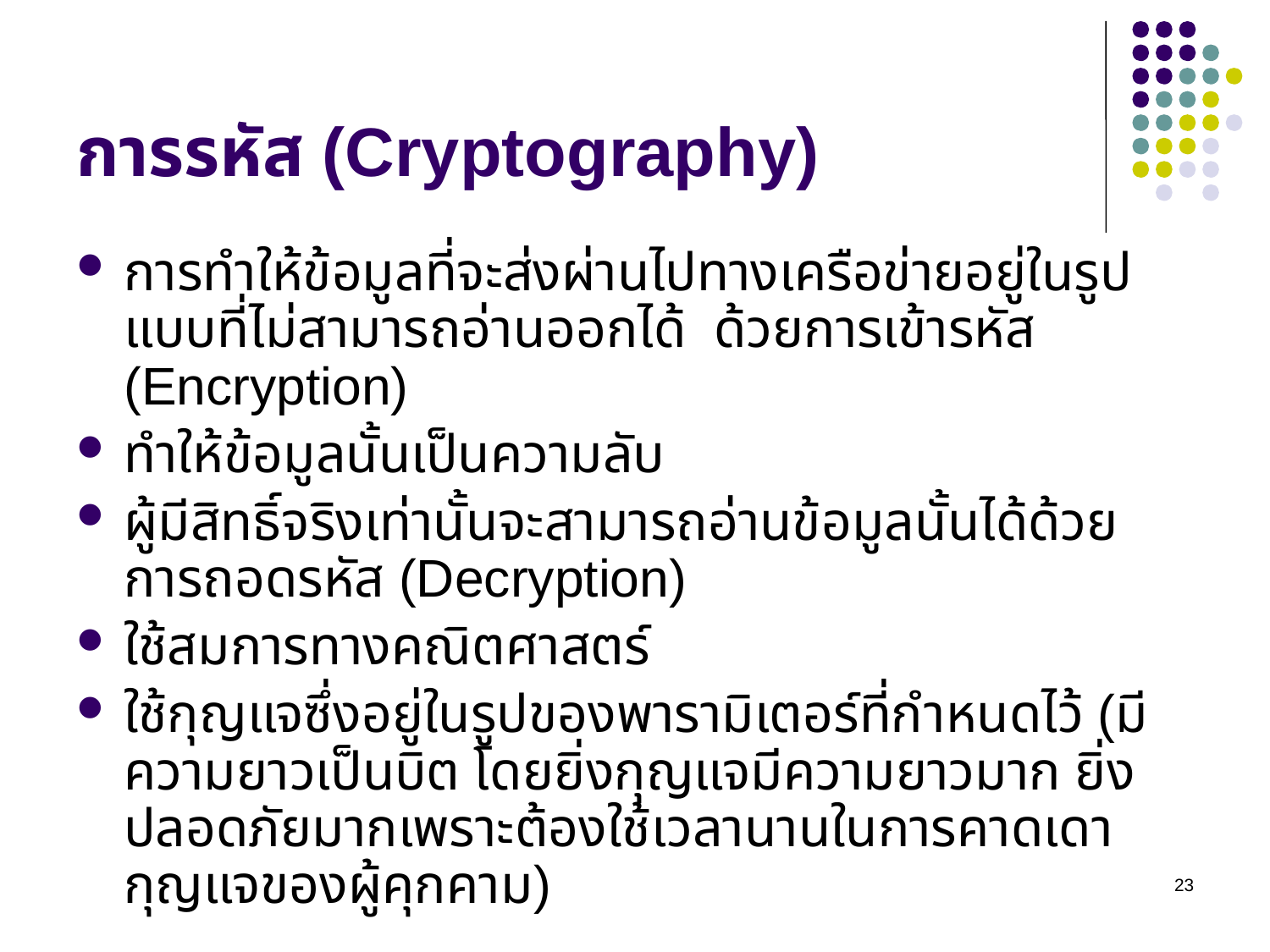

# การรหัส (Cryptography)
การทำให้ข้อมูลที่จะส่งผ่านไปทางเครือข่ายอยู่ในรูปแบบที่ไม่สามารถอ่านออกได้  ด้วยการเข้ารหัส (Encryption)
ทำให้ข้อมูลนั้นเป็นความลับ
ผู้มีสิทธิ์จริงเท่านั้นจะสามารถอ่านข้อมูลนั้นได้ด้วยการถอดรหัส (Decryption)
ใช้สมการทางคณิตศาสตร์
ใช้กุญแจซึ่งอยู่ในรูปของพารามิเตอร์ที่กำหนดไว้ (มีความยาวเป็นบิต โดยยิ่งกุญแจมีความยาวมาก ยิ่งปลอดภัยมากเพราะต้องใช้เวลานานในการคาดเดากุญแจของผู้คุกคาม)
23